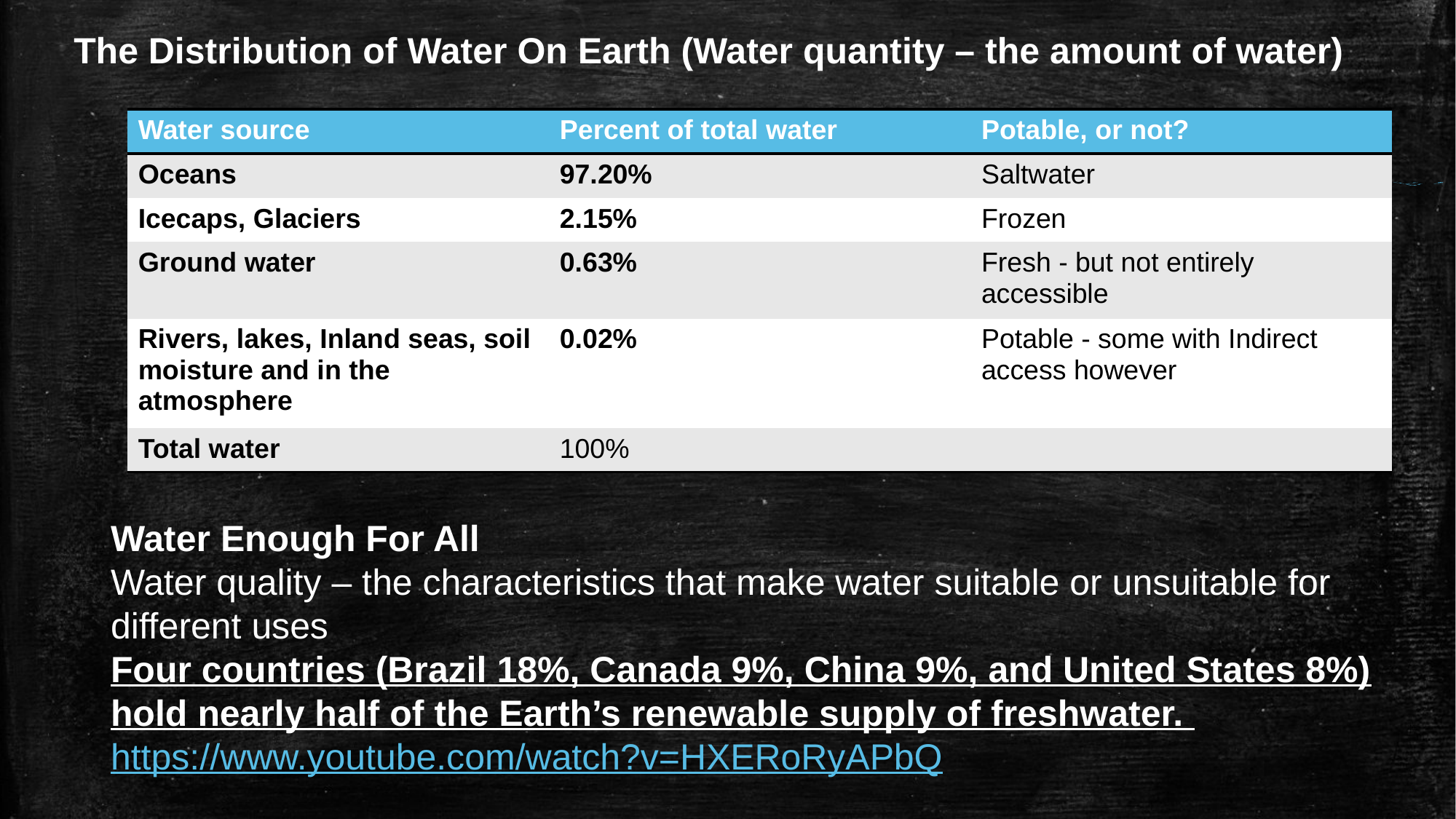

The Distribution of Water On Earth (Water quantity – the amount of water)
| Water source | Percent of total water | Potable, or not? |
| --- | --- | --- |
| Oceans | 97.20% | Saltwater |
| Icecaps, Glaciers | 2.15% | Frozen |
| Ground water | 0.63% | Fresh - but not entirely accessible |
| Rivers, lakes, Inland seas, soil moisture and in the atmosphere | 0.02% | Potable - some with Indirect access however |
| Total water | 100% |  |
Water Enough For All
Water quality – the characteristics that make water suitable or unsuitable for different uses
Four countries (Brazil 18%, Canada 9%, China 9%, and United States 8%) hold nearly half of the Earth’s renewable supply of freshwater.
https://www.youtube.com/watch?v=HXERoRyAPbQ